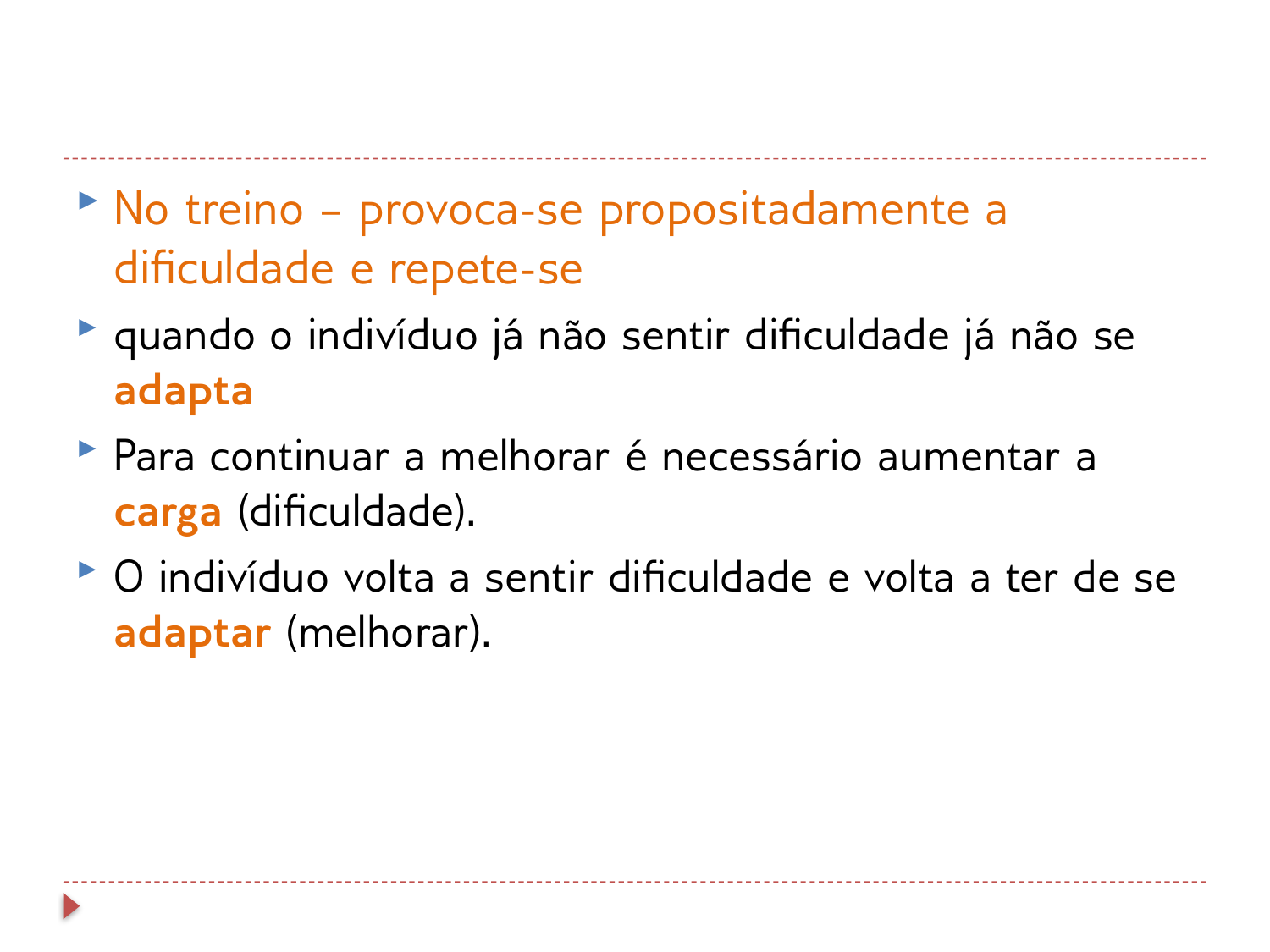

#
No treino – provoca-se propositadamente a dificuldade e repete-se
quando o indivíduo já não sentir dificuldade já não se adapta
Para continuar a melhorar é necessário aumentar a carga (dificuldade).
O indivíduo volta a sentir dificuldade e volta a ter de se adaptar (melhorar).